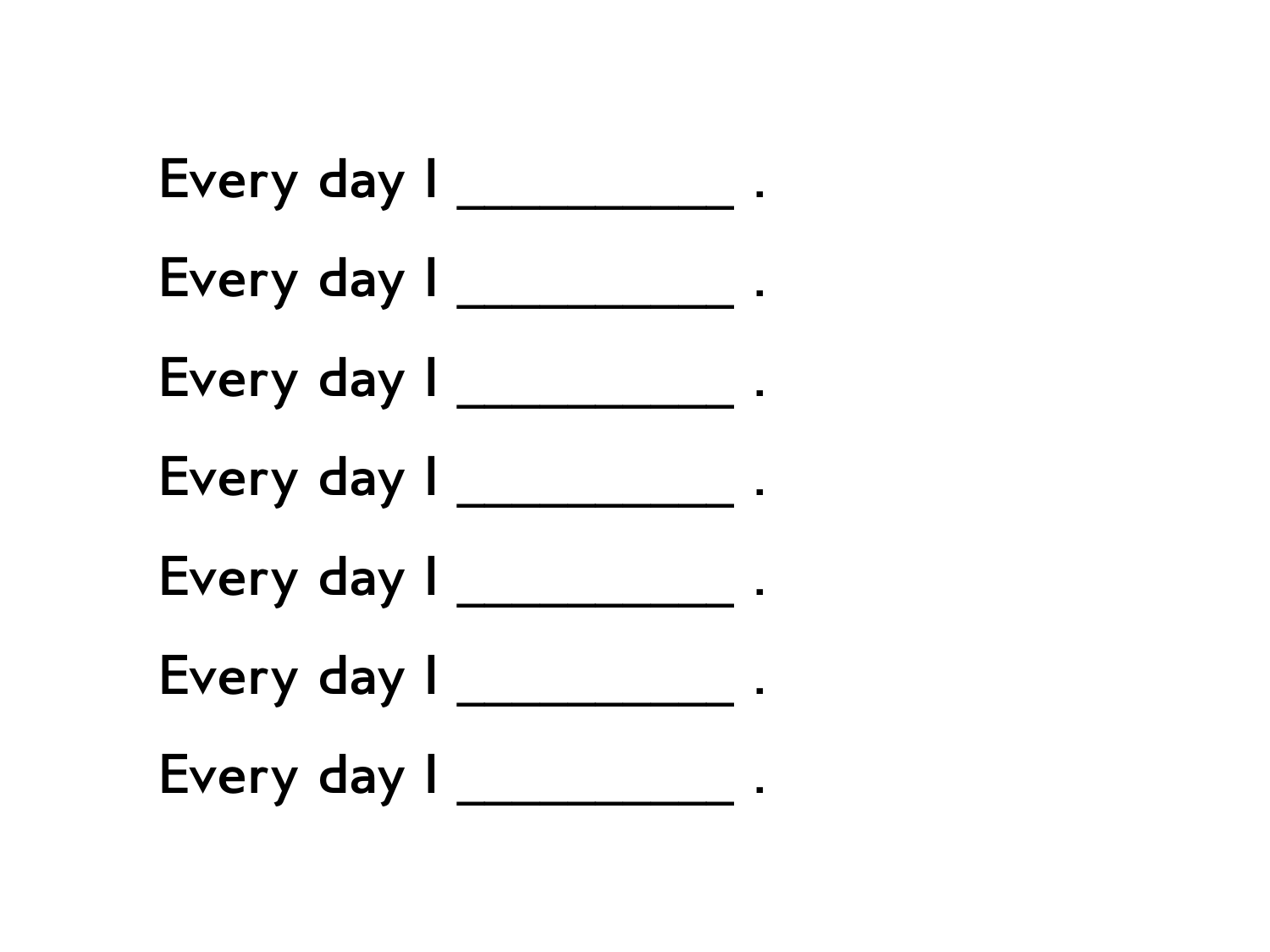

Every day I __________ .
Every day I __________ .
Every day I __________ .
Every day I __________ .
Every day I __________ .
Every day I __________ .
Every day I __________ .